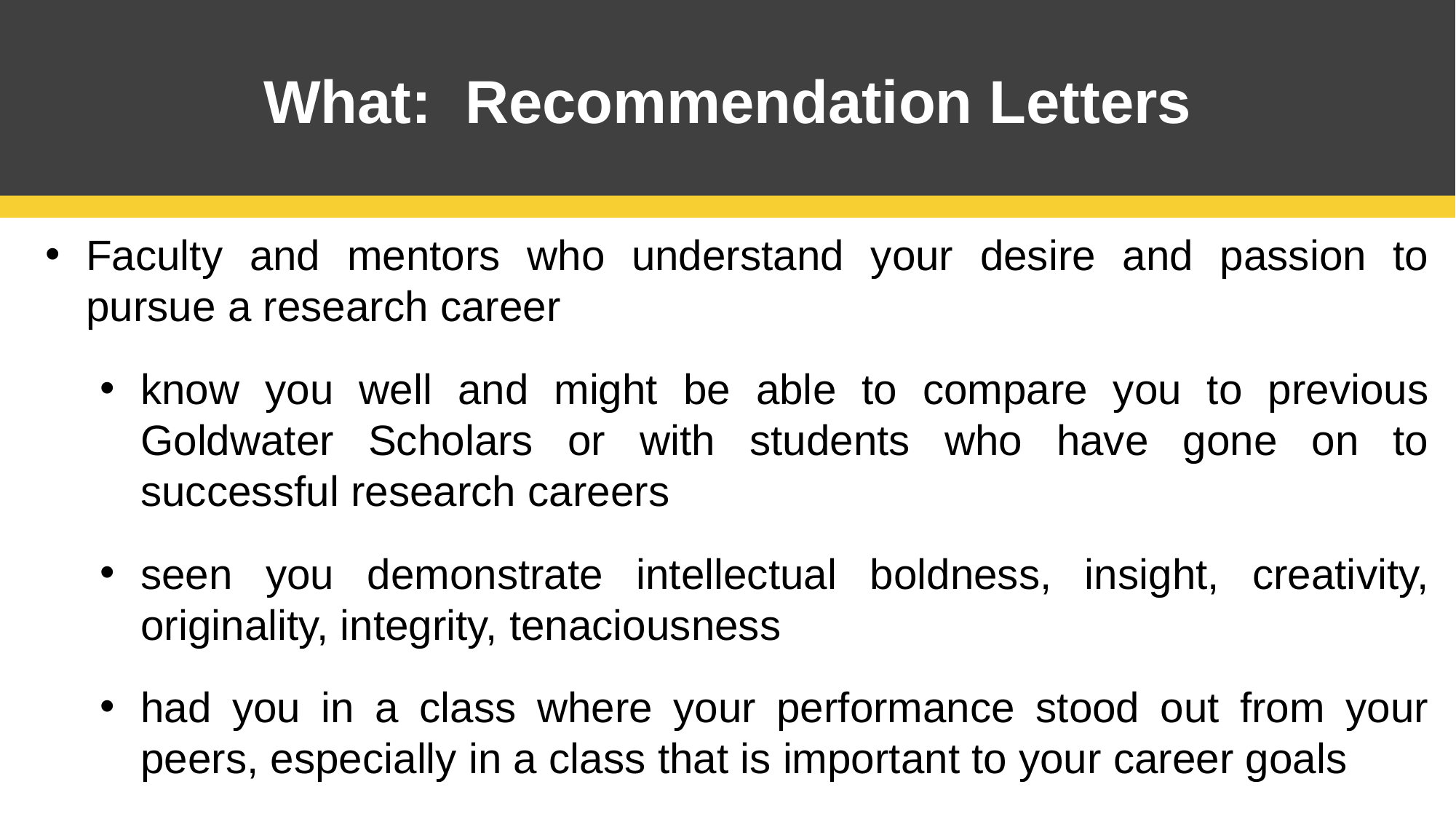

What:  Recommendation Letters

Faculty and mentors who understand your desire and passion to pursue a research career
know you well and might be able to compare you to previous Goldwater Scholars or with students who have gone on to successful research careers
seen you demonstrate intellectual boldness, insight, creativity, originality, integrity, tenaciousness
had you in a class where your performance stood out from your peers, especially in a class that is important to your career goals